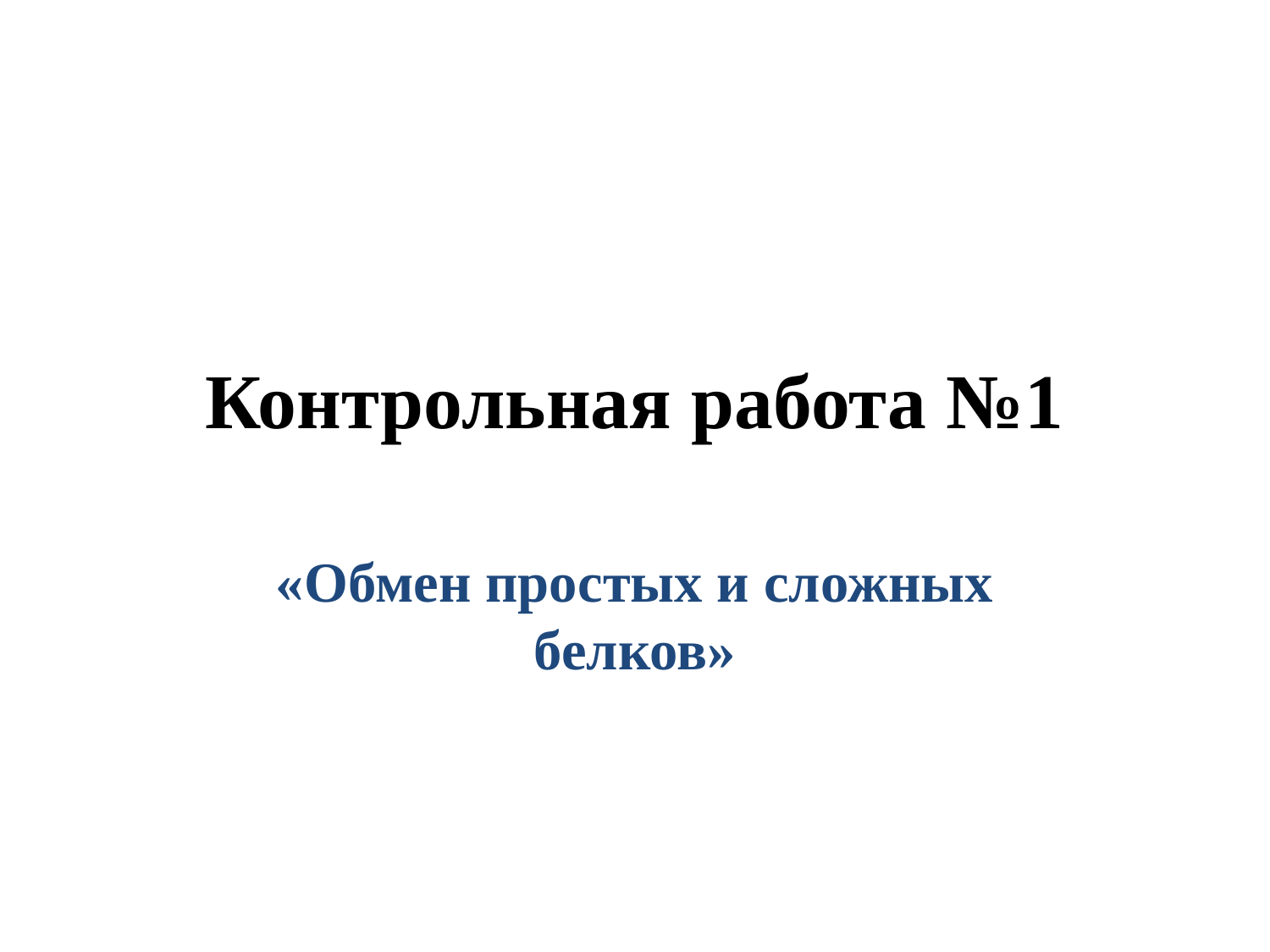

# Контрольная работа №1
«Обмен простых и сложных белков»